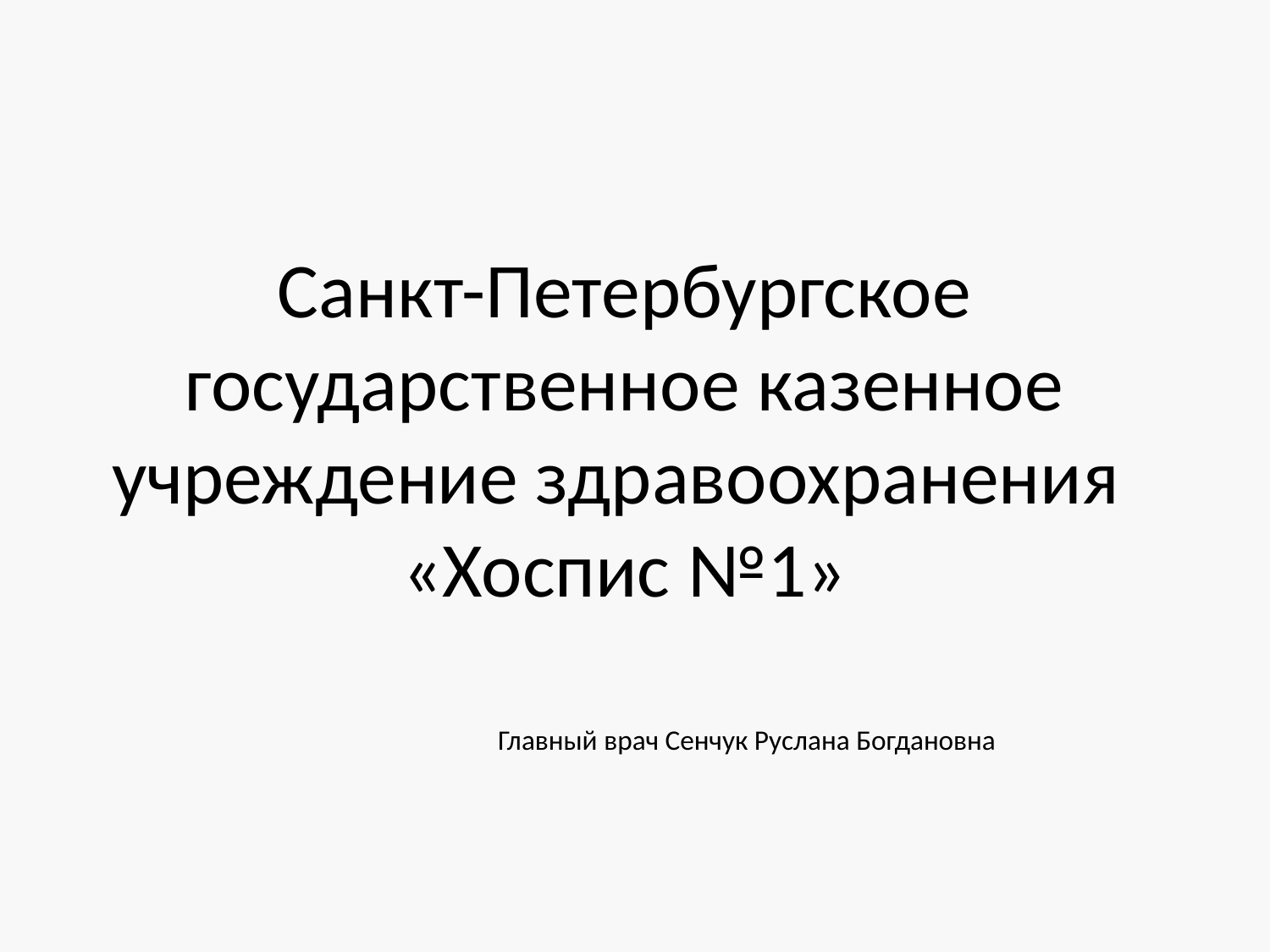

# Санкт-Петербургское государственное казенное учреждение здравоохранения «Хоспис №1»
Главный врач Сенчук Руслана Богдановна